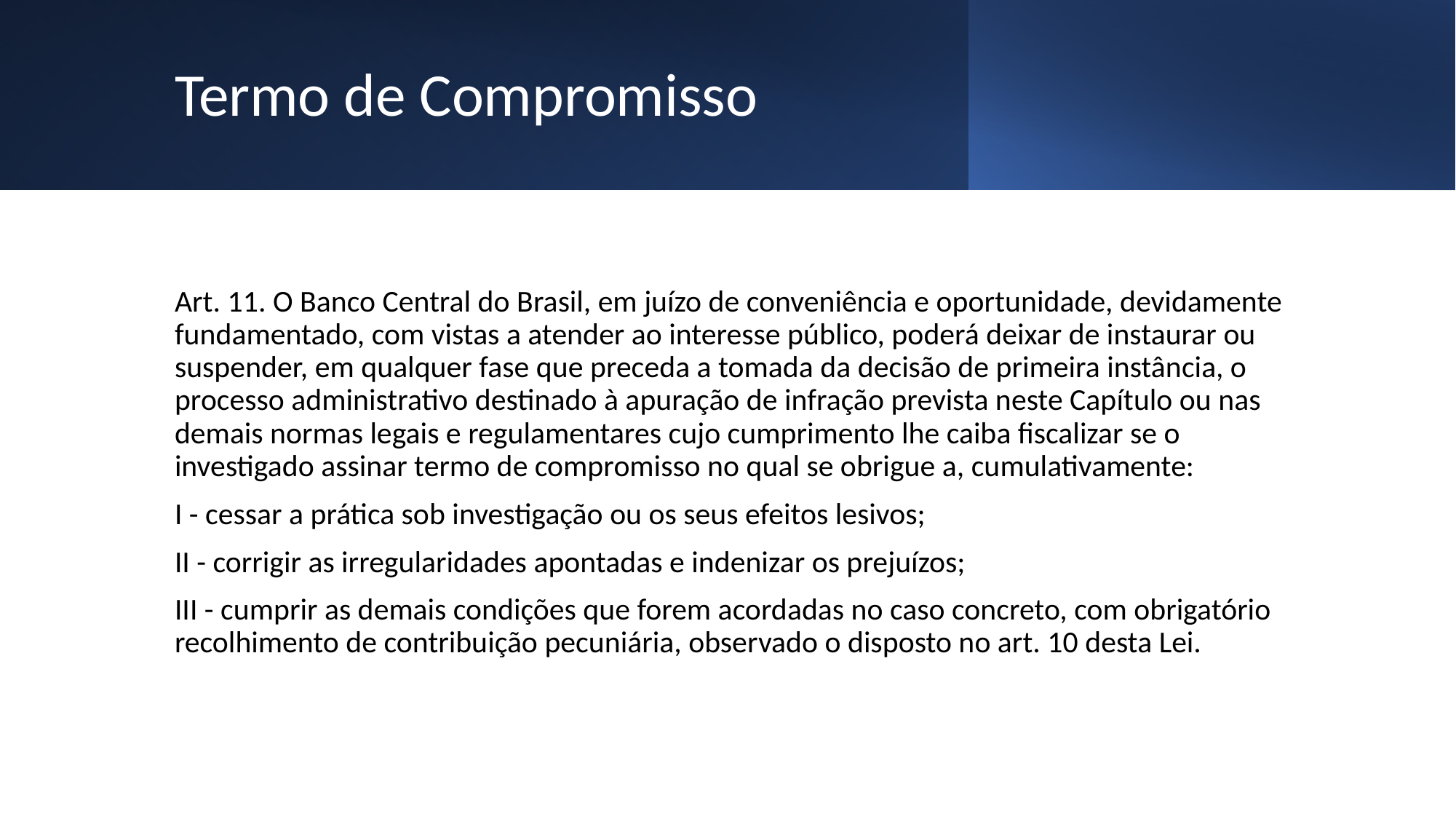

# Termo de Compromisso
Art. 11. O Banco Central do Brasil, em juízo de conveniência e oportunidade, devidamente fundamentado, com vistas a atender ao interesse público, poderá deixar de instaurar ou suspender, em qualquer fase que preceda a tomada da decisão de primeira instância, o processo administrativo destinado à apuração de infração prevista neste Capítulo ou nas demais normas legais e regulamentares cujo cumprimento lhe caiba fiscalizar se o investigado assinar termo de compromisso no qual se obrigue a, cumulativamente:
I - cessar a prática sob investigação ou os seus efeitos lesivos;
II - corrigir as irregularidades apontadas e indenizar os prejuízos;
III - cumprir as demais condições que forem acordadas no caso concreto, com obrigatório recolhimento de contribuição pecuniária, observado o disposto no art. 10 desta Lei.